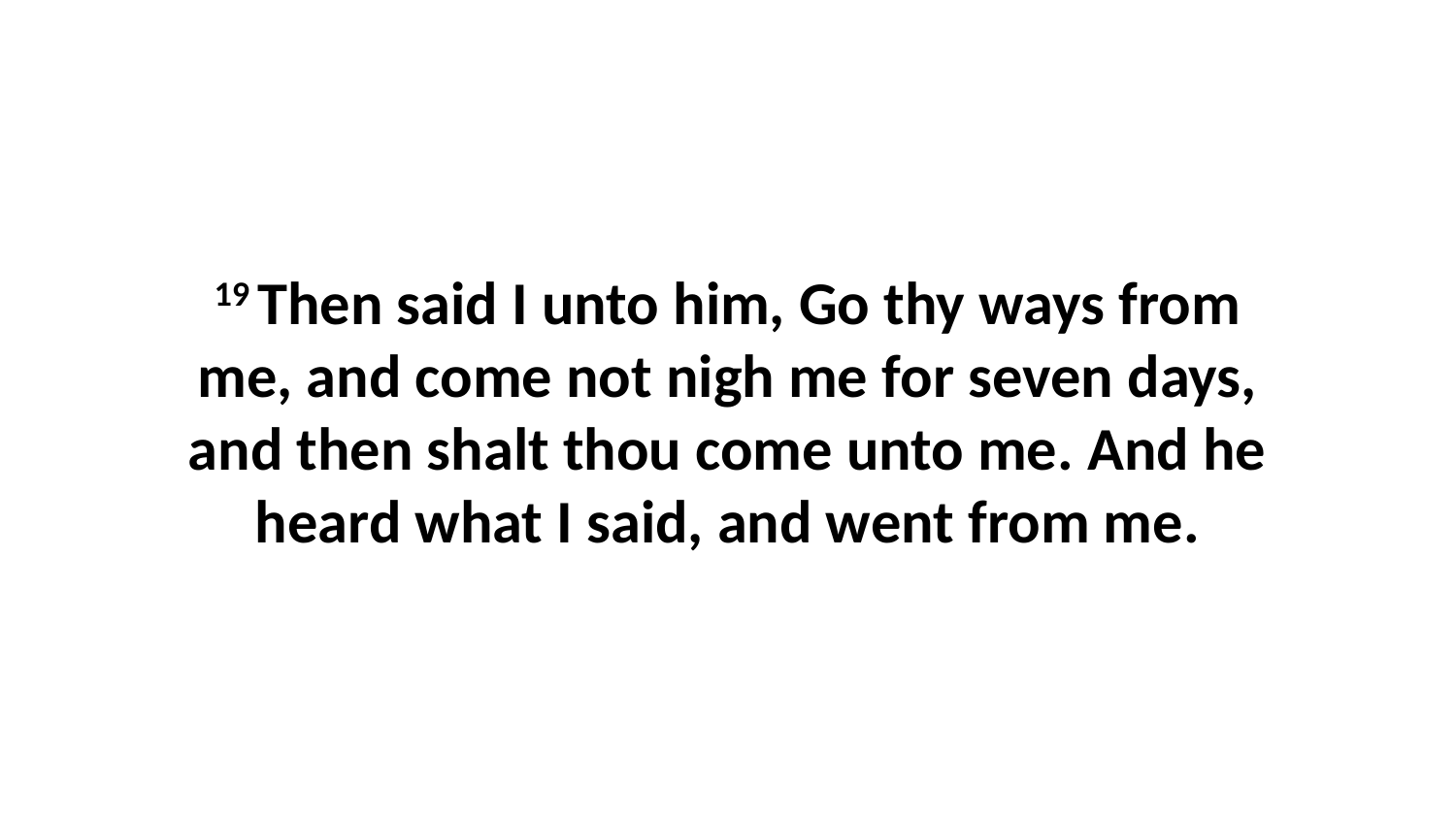

19 Then said I unto him, Go thy ways from me, and come not nigh me for seven days, and then shalt thou come unto me. And he heard what I said, and went from me.